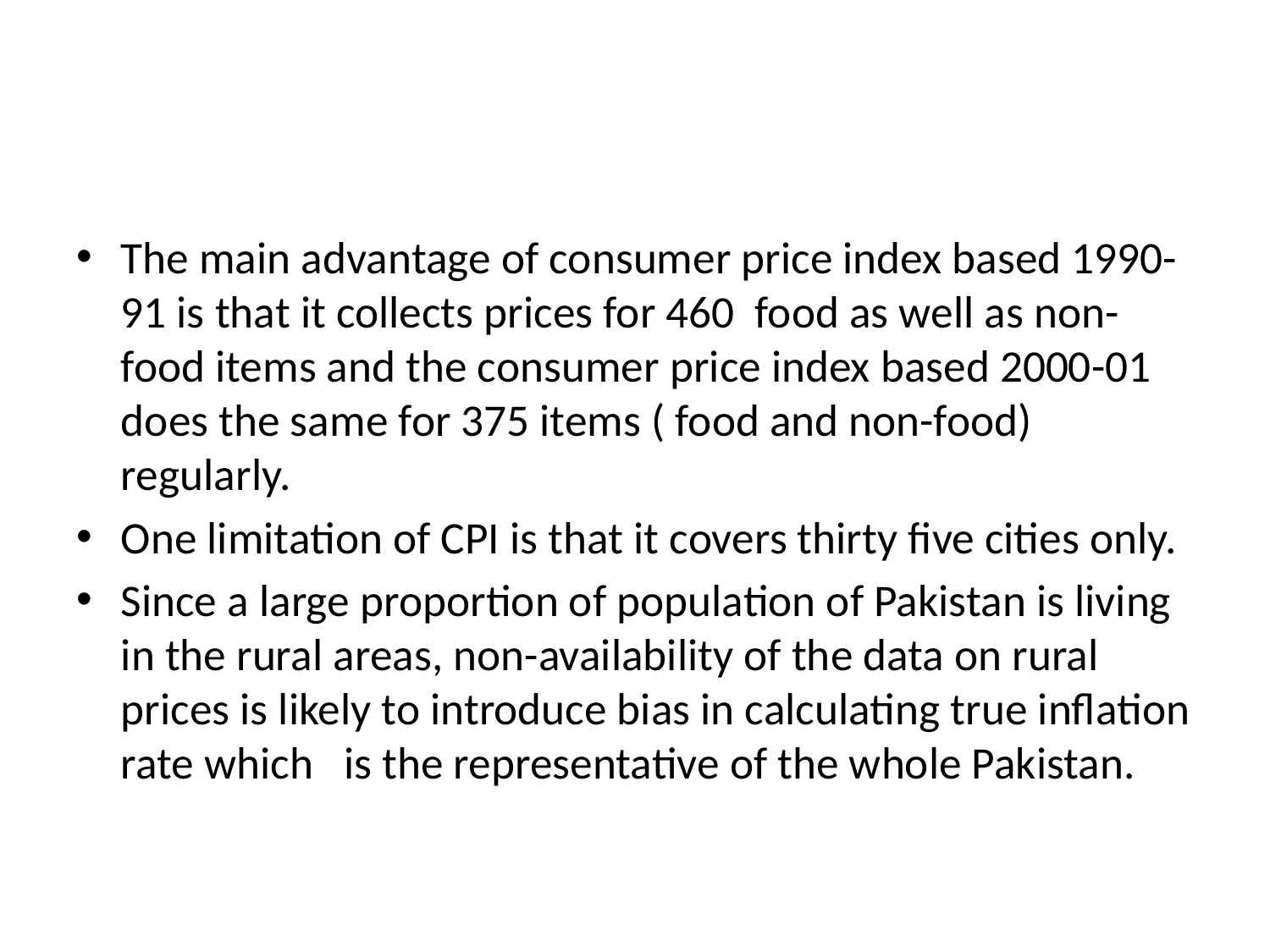

#
The main advantage of consumer price index based 1990-91 is that it collects prices for 460  food as well as non-food items and the consumer price index based 2000-01 does the same for 375 items ( food and non-food) regularly.
One limitation of CPI is that it covers thirty five cities only.
Since a large proportion of population of Pakistan is living in the rural areas, non-availability of the data on rural prices is likely to introduce bias in calculating true inflation rate which   is the representative of the whole Pakistan.